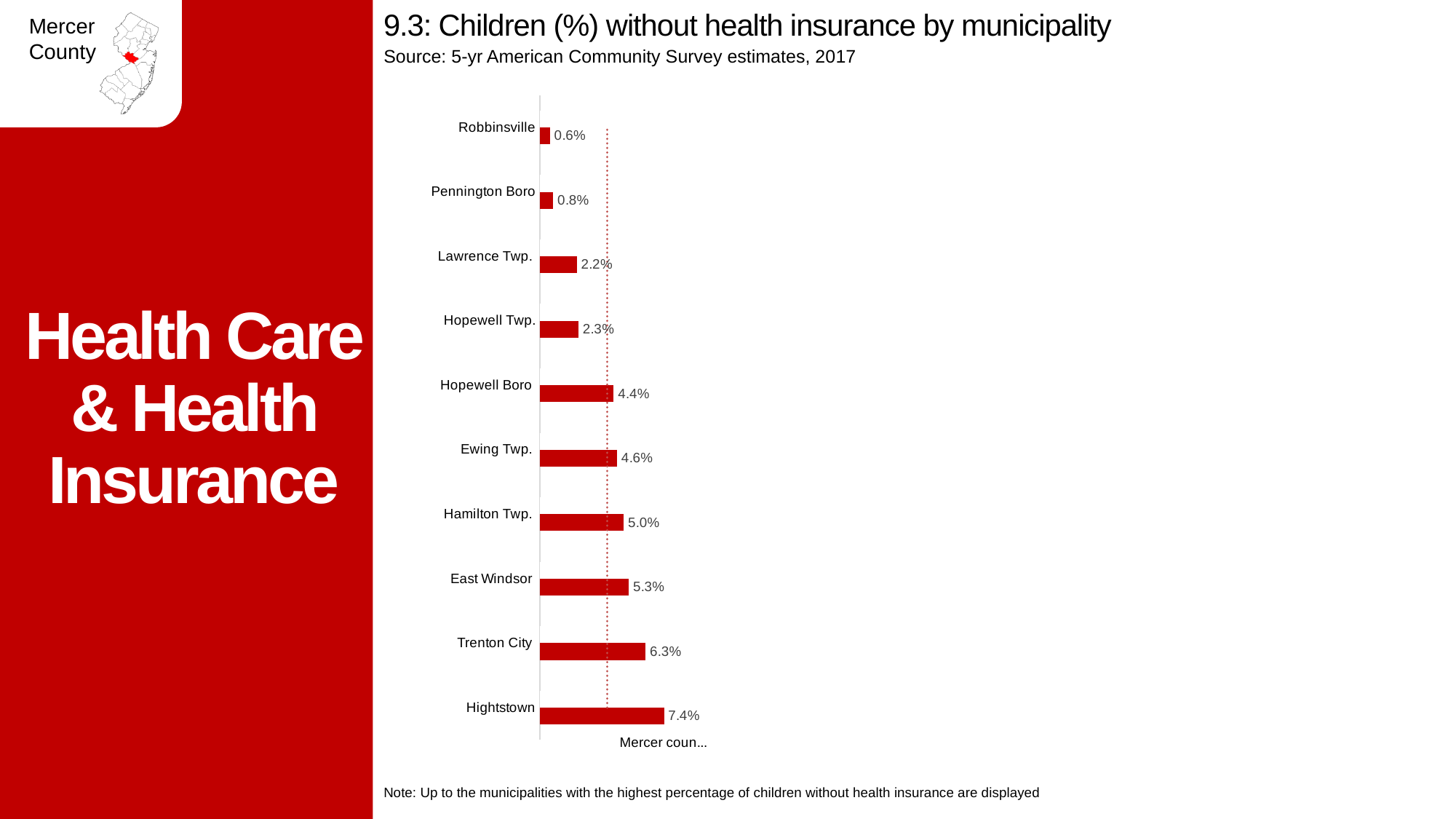

9.3: Children (%) without health insurance by municipality
Source: 5-yr American Community Survey estimates, 2017
Health Care & Health Insurance

### Chart

| Category | No health insurance | Mercer county avg 4% |
|---|---|---|
| Hightstown | 0.074 | 0.04 |
| Trenton City  | 0.063 | 0.04 |
| East Windsor  | 0.053 | 0.04 |
| Hamilton Twp.  | 0.05 | 0.04 |
| Ewing Twp.  | 0.046 | 0.04 |
| Hopewell Boro  | 0.044 | 0.04 |
| Hopewell Twp. | 0.023 | 0.04 |
| Lawrence Twp.  | 0.022 | 0.04 |
| Pennington Boro  | 0.008 | 0.04 |
| Robbinsville | 0.006 | 0.04 |
Note: Up to the municipalities with the highest percentage of children without health insurance are displayed